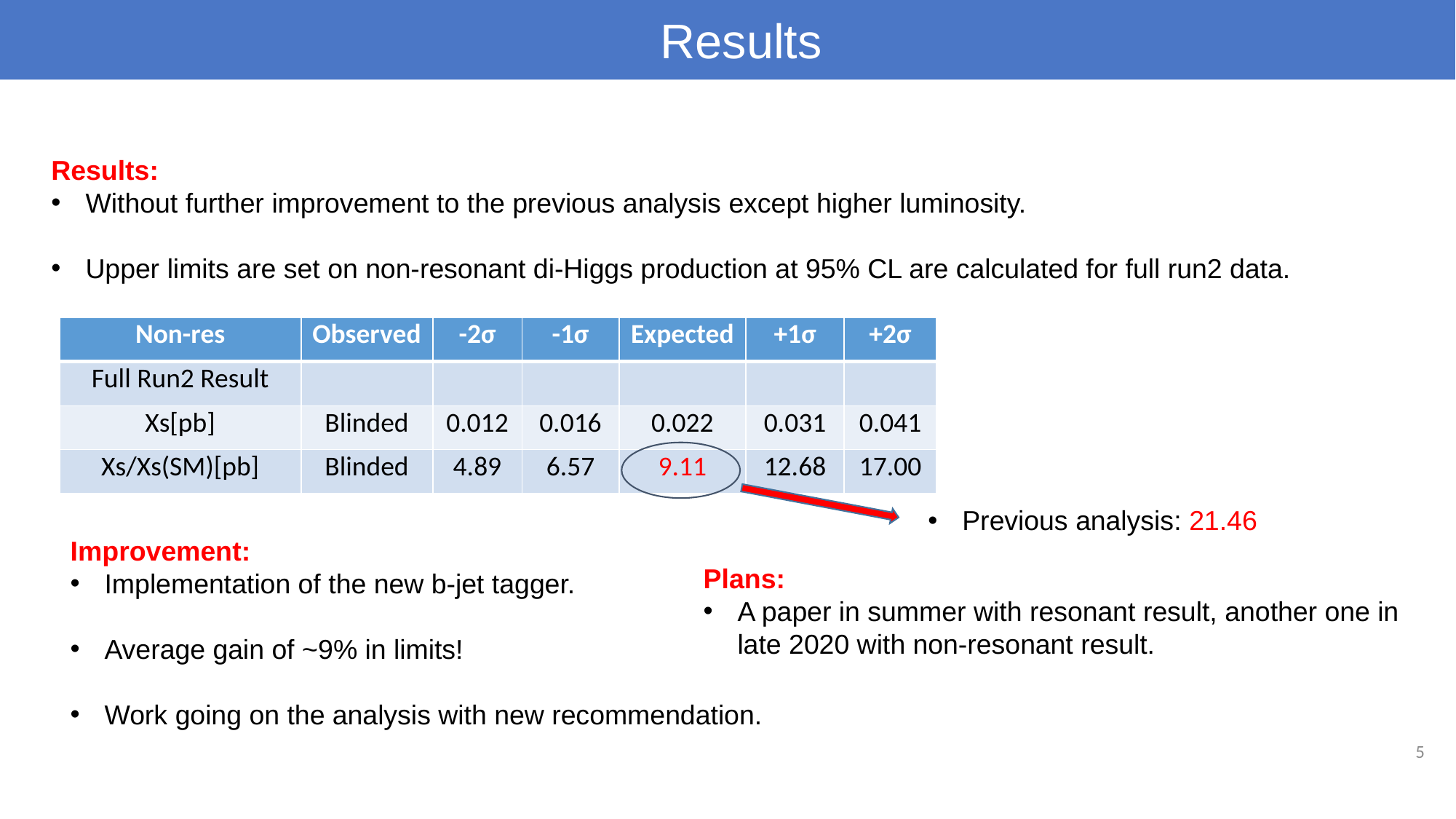

Results
Results:
Without further improvement to the previous analysis except higher luminosity.

Upper limits are set on non-resonant di-Higgs production at 95% CL are calculated for full run2 data.
| Non-res | Observed | -2σ | -1σ | Expected | +1σ | +2σ |
| --- | --- | --- | --- | --- | --- | --- |
| Full Run2 Result |  |  |  |  |  |  |
| Xs[pb] | Blinded | 0.012 | 0.016 | 0.022 | 0.031 | 0.041 |
| Xs/Xs(SM)[pb] | Blinded | 4.89 | 6.57 | 9.11 | 12.68 | 17.00 |

Previous analysis: 21.46
Improvement:
Implementation of the new b-jet tagger.

Average gain of ~9% in limits!

Work going on the analysis with new recommendation.
Plans:
A paper in summer with resonant result, another one in late 2020 with non-resonant result.

5